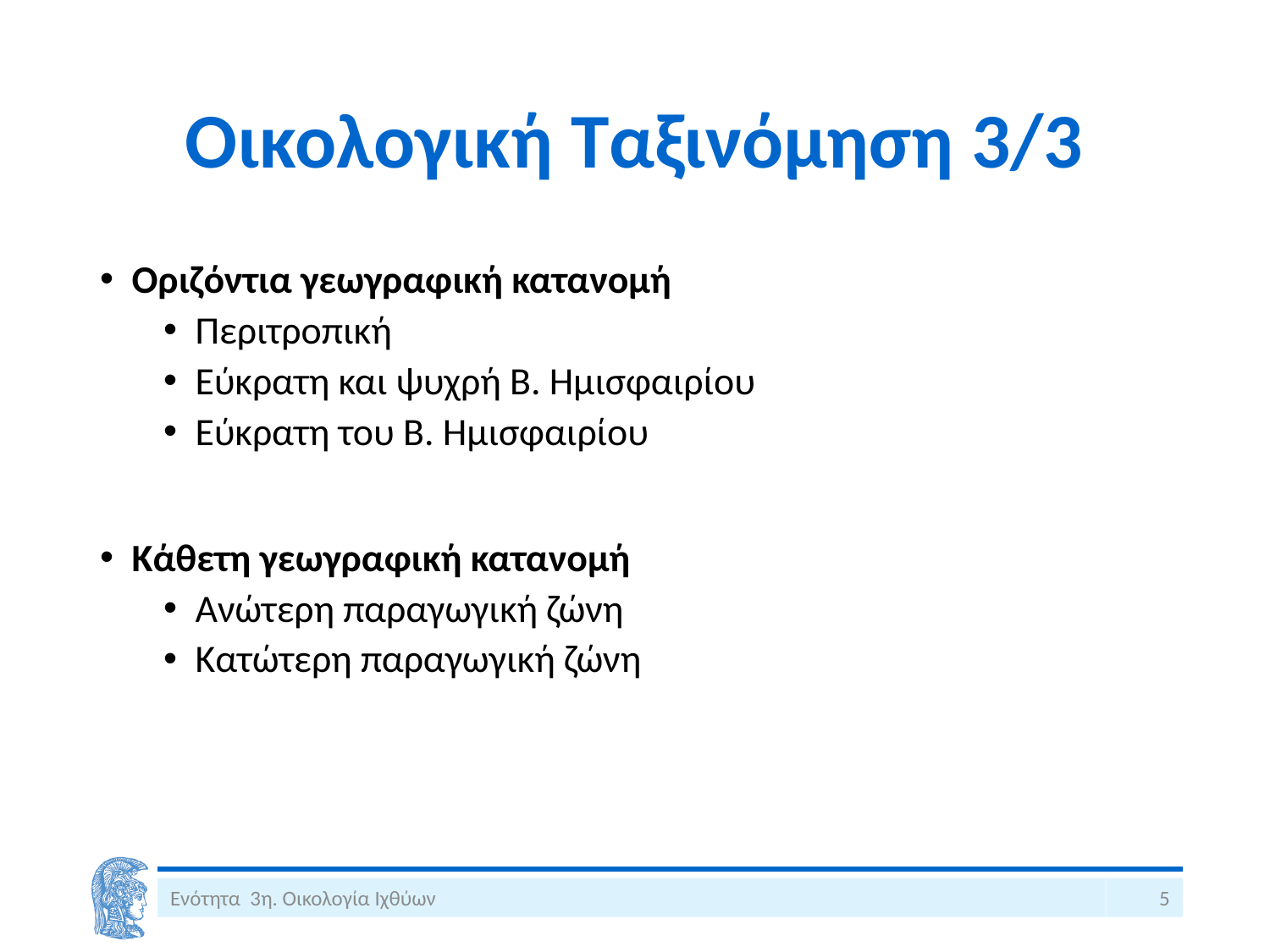

# Οικολογική Ταξινόμηση 3/3
Οριζόντια γεωγραφική κατανομή
Περιτροπική
Εύκρατη και ψυχρή Β. Ημισφαιρίου
Εύκρατη του Β. Ημισφαιρίου

Κάθετη γεωγραφική κατανομή
Ανώτερη παραγωγική ζώνη
Κατώτερη παραγωγική ζώνη

Ενότητα  3η. Οικολογία Ιχθύων
5